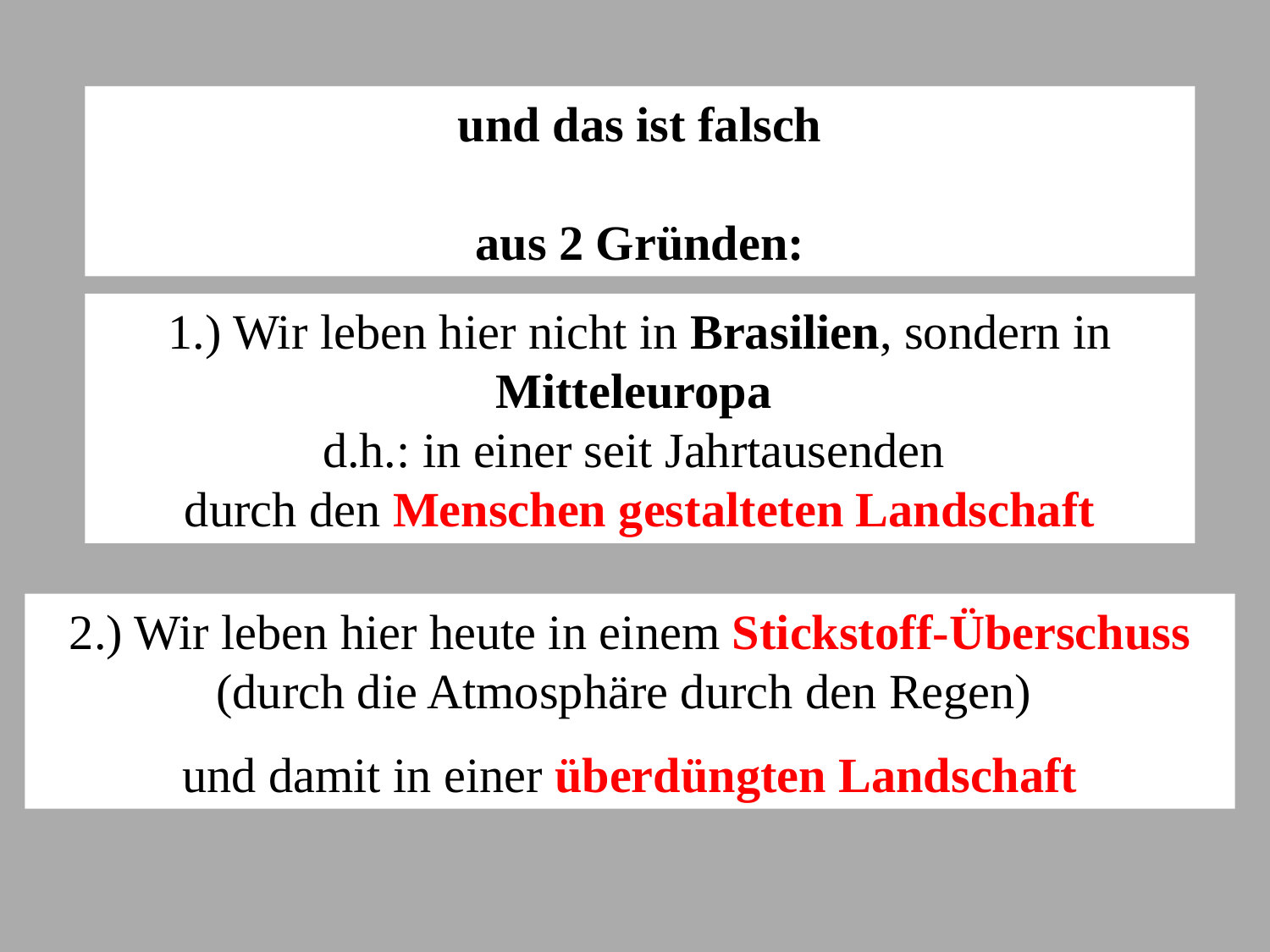

und das ist falsch

aus 2 Gründen:
1.) Wir leben hier nicht in Brasilien, sondern in Mitteleuropa
d.h.: in einer seit Jahrtausenden
durch den Menschen gestalteten Landschaft
2.) Wir leben hier heute in einem Stickstoff-Überschuss (durch die Atmosphäre durch den Regen)
und damit in einer überdüngten Landschaft